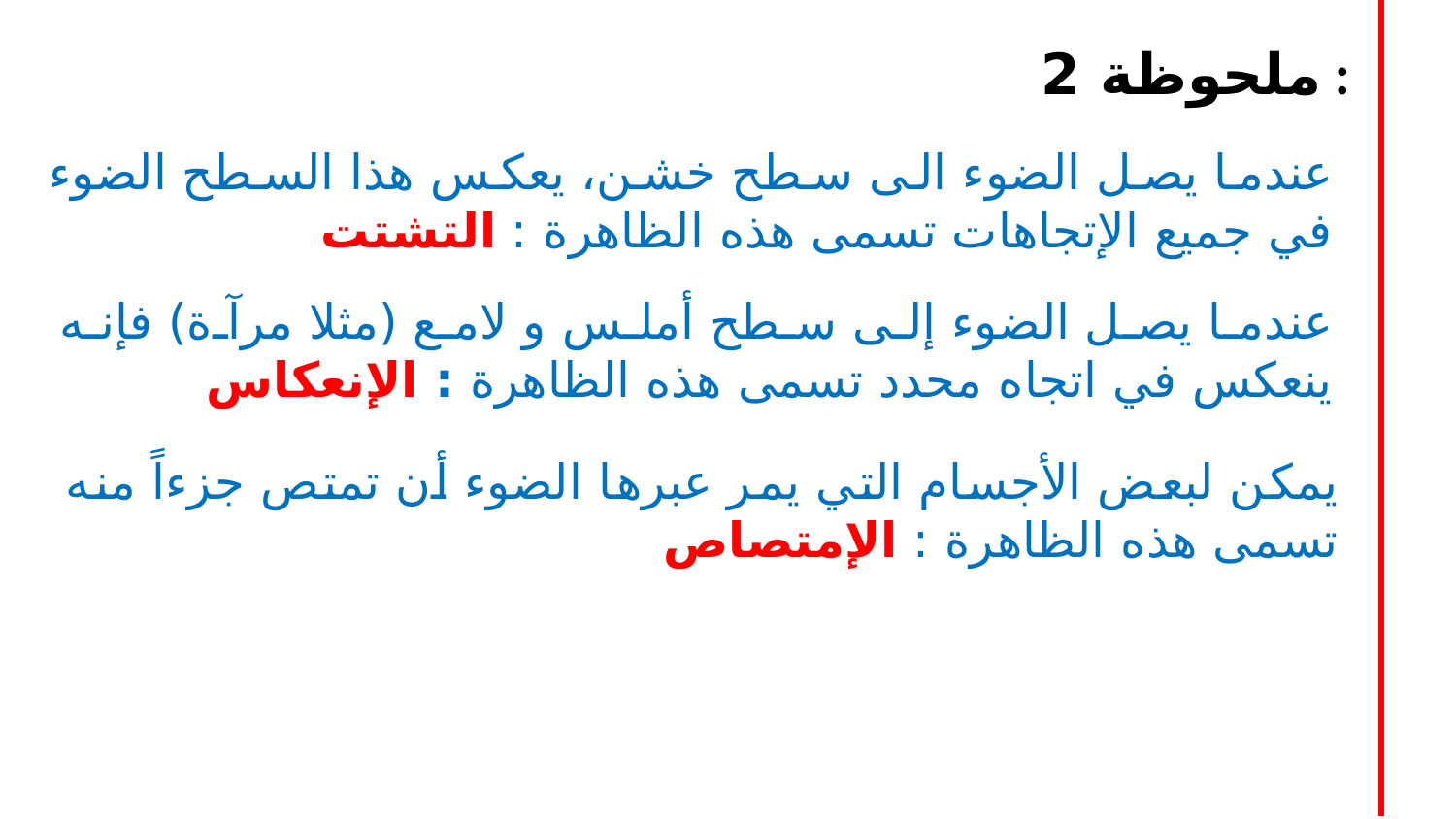

ملحوظة 2 :
عندما يصل الضوء الى سطح خشن، يعكس هذا السطح الضوء في جميع الإتجاهات تسمى هذه الظاهرة : التشتت
عندما يصل الضوء إلى سطح أملس و لامع (مثلا مرآة) فإنه ينعكس في اتجاه محدد تسمى هذه الظاهرة : الإنعكاس
يمكن لبعض الأجسام التي يمر عبرها الضوء أن تمتص جزءاً منه تسمى هذه الظاهرة : الإمتصاص